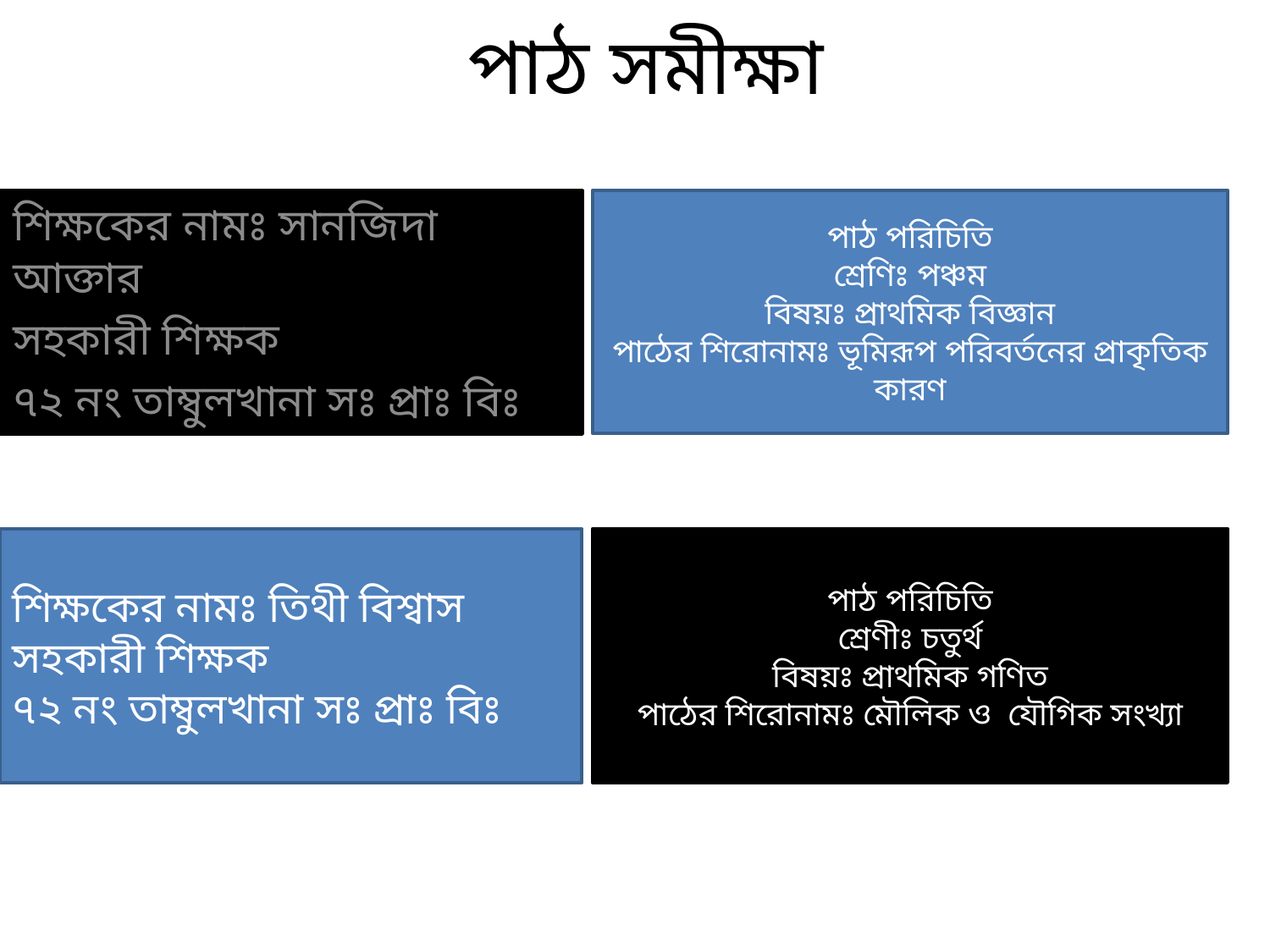

# পাঠ সমীক্ষা
শিক্ষকের নামঃ সানজিদা আক্তার
সহকারী শিক্ষক
৭২ নং তাম্বুলখানা সঃ প্রাঃ বিঃ
পাঠ পরিচিতি
শ্রেণিঃ পঞ্চম
বিষয়ঃ প্রাথমিক বিজ্ঞান
পাঠের শিরোনামঃ ভূমিরূপ পরিবর্তনের প্রাকৃতিক কারণ
শিক্ষকের নামঃ তিথী বিশ্বাস
সহকারী শিক্ষক
৭২ নং তাম্বুলখানা সঃ প্রাঃ বিঃ
পাঠ পরিচিতি
শ্রেণীঃ চতুর্থ
বিষয়ঃ প্রাথমিক গণিত
পাঠের শিরোনামঃ মৌলিক ও  যৌগিক সংখ্যা